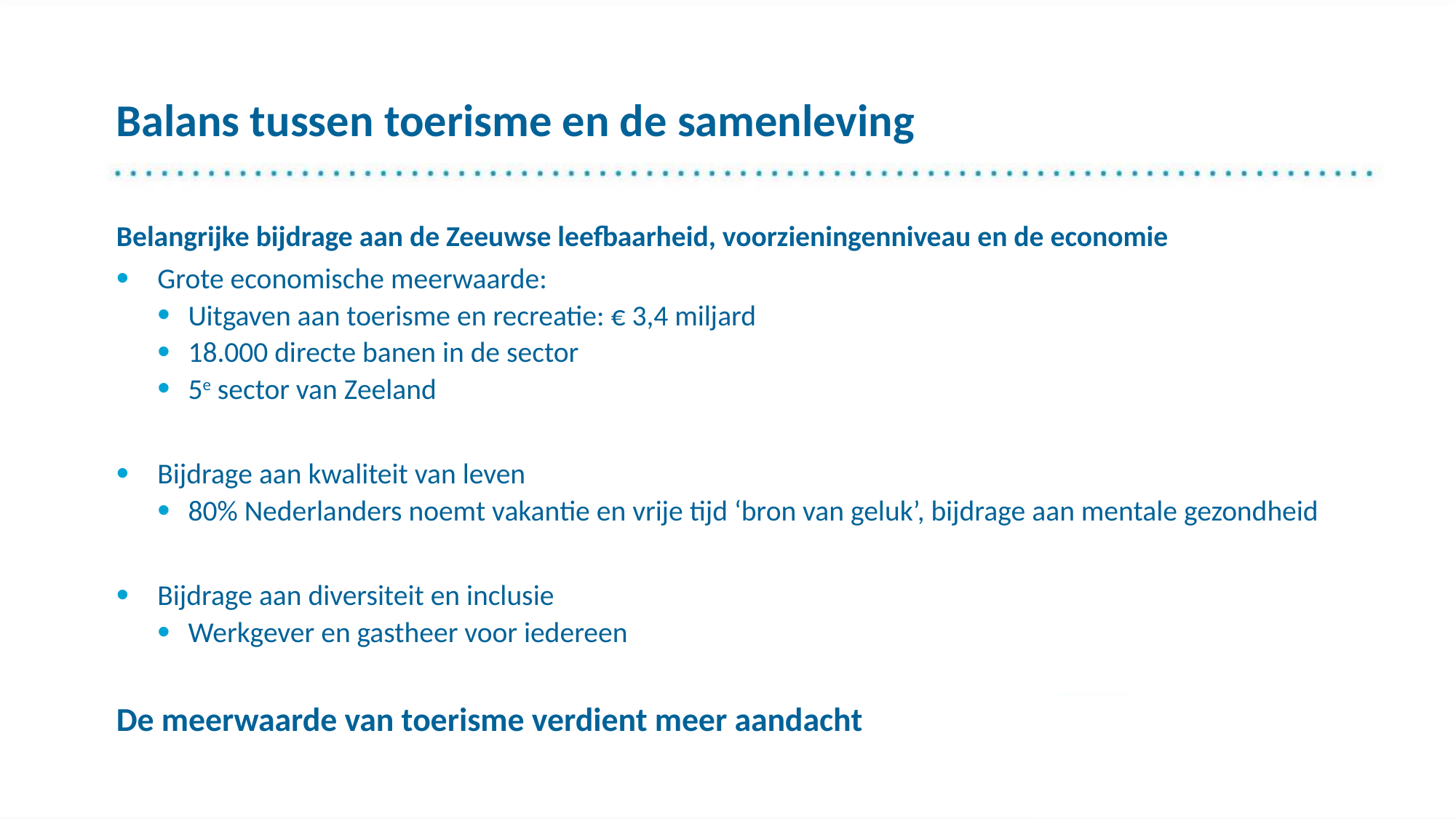

# Balans tussen toerisme en de samenleving
Belangrijke bijdrage aan de Zeeuwse leefbaarheid, voorzieningenniveau en de economie
Grote economische meerwaarde:
Uitgaven aan toerisme en recreatie: € 3,4 miljard
18.000 directe banen in de sector
5e sector van Zeeland

Bijdrage aan kwaliteit van leven
80% Nederlanders noemt vakantie en vrije tijd ‘bron van geluk’, bijdrage aan mentale gezondheid

Bijdrage aan diversiteit en inclusie
Werkgever en gastheer voor iedereen

De meerwaarde van toerisme verdient meer aandacht